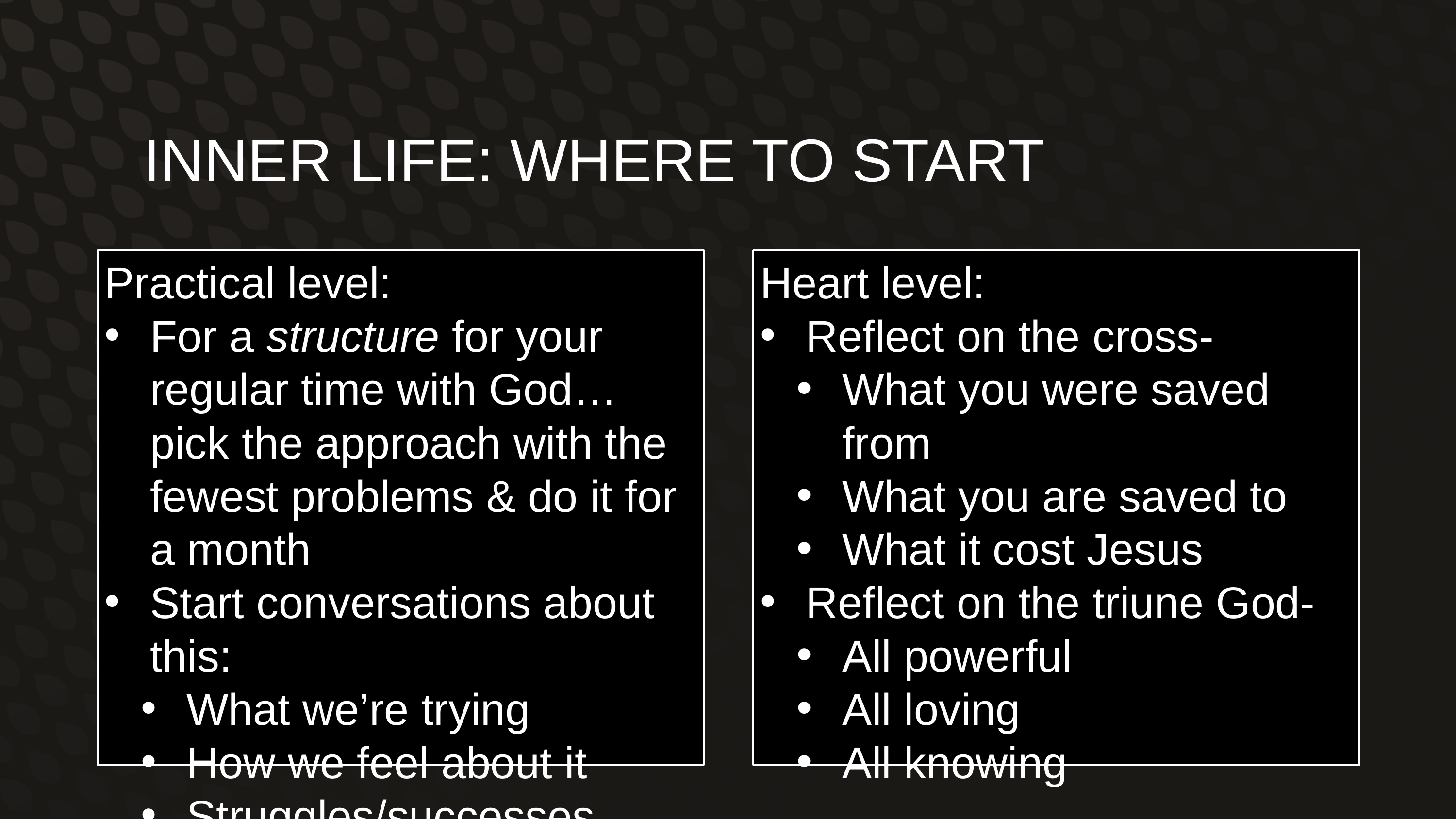

# Inner Life: Where to Start
Practical level:
For a structure for your regular time with God… pick the approach with the fewest problems & do it for a month
Start conversations about this:
What we’re trying
How we feel about it
Struggles/successes
Heart level:
Reflect on the cross-
What you were saved from
What you are saved to
What it cost Jesus
Reflect on the triune God-
All powerful
All loving
All knowing